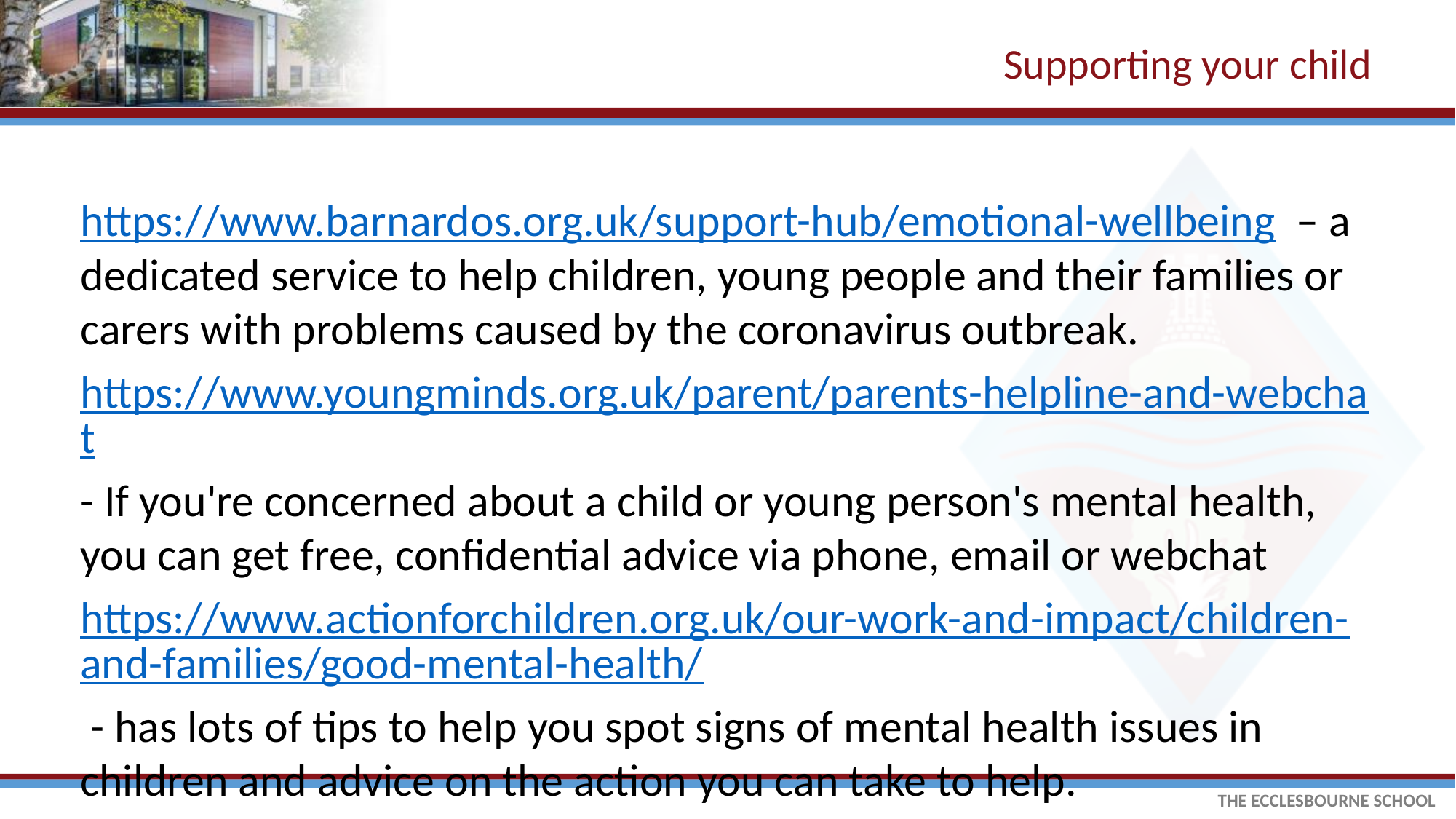

# Supporting your child
https://www.barnardos.org.uk/support-hub/emotional-wellbeing  – a dedicated service to help children, young people and their families or carers with problems caused by the coronavirus outbreak.
https://www.youngminds.org.uk/parent/parents-helpline-and-webchat
- If you're concerned about a child or young person's mental health, you can get free, confidential advice via phone, email or webchat
https://www.actionforchildren.org.uk/our-work-and-impact/children-and-families/good-mental-health/
 - has lots of tips to help you spot signs of mental health issues in children and advice on the action you can take to help.